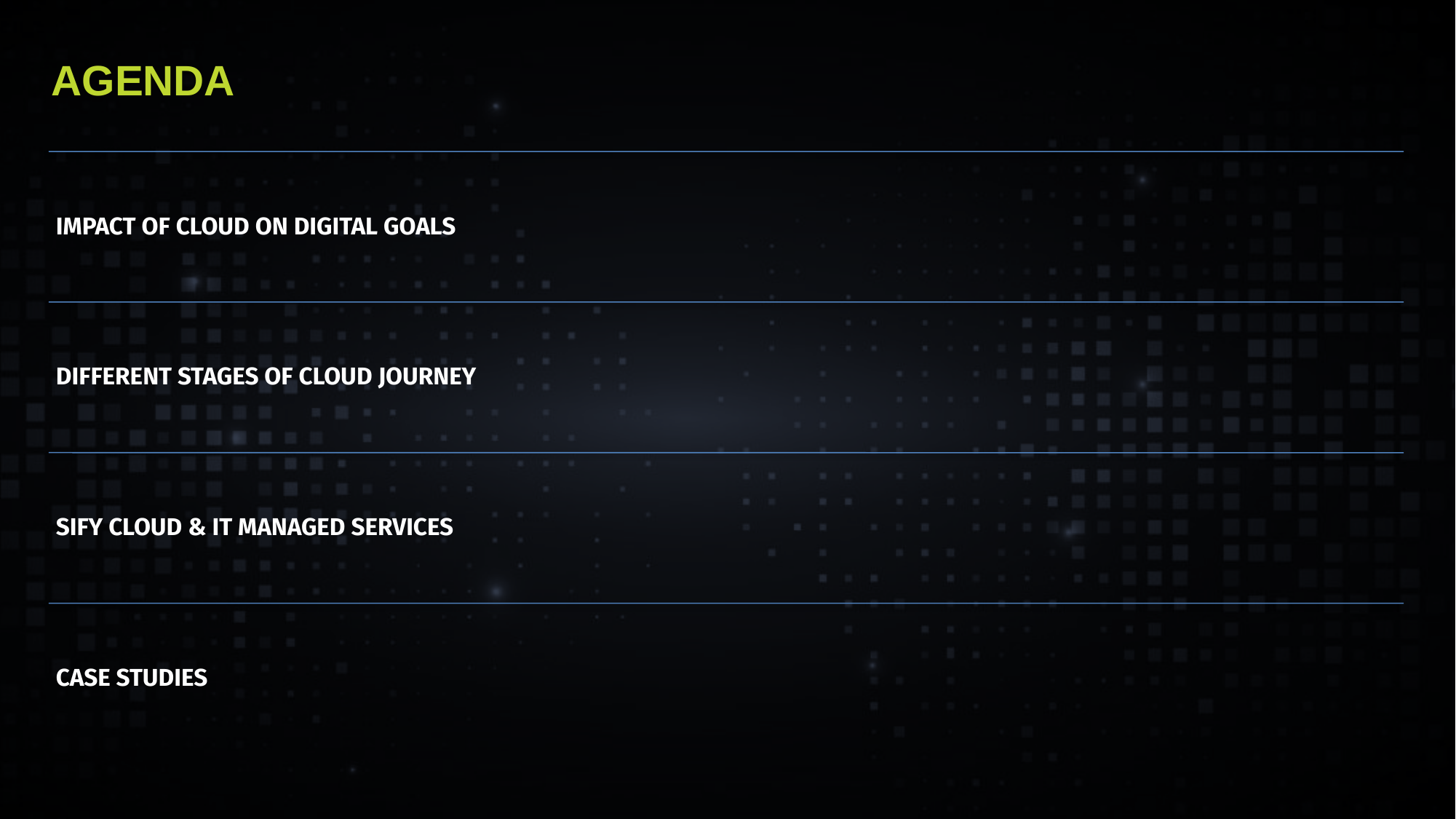

# AGENDA
IMPACT OF CLOUD ON DIGITAL GOALS
DIFFERENT STAGES OF CLOUD JOURNEY
SIFY CLOUD & IT MANAGED SERVICES
CASE STUDIES